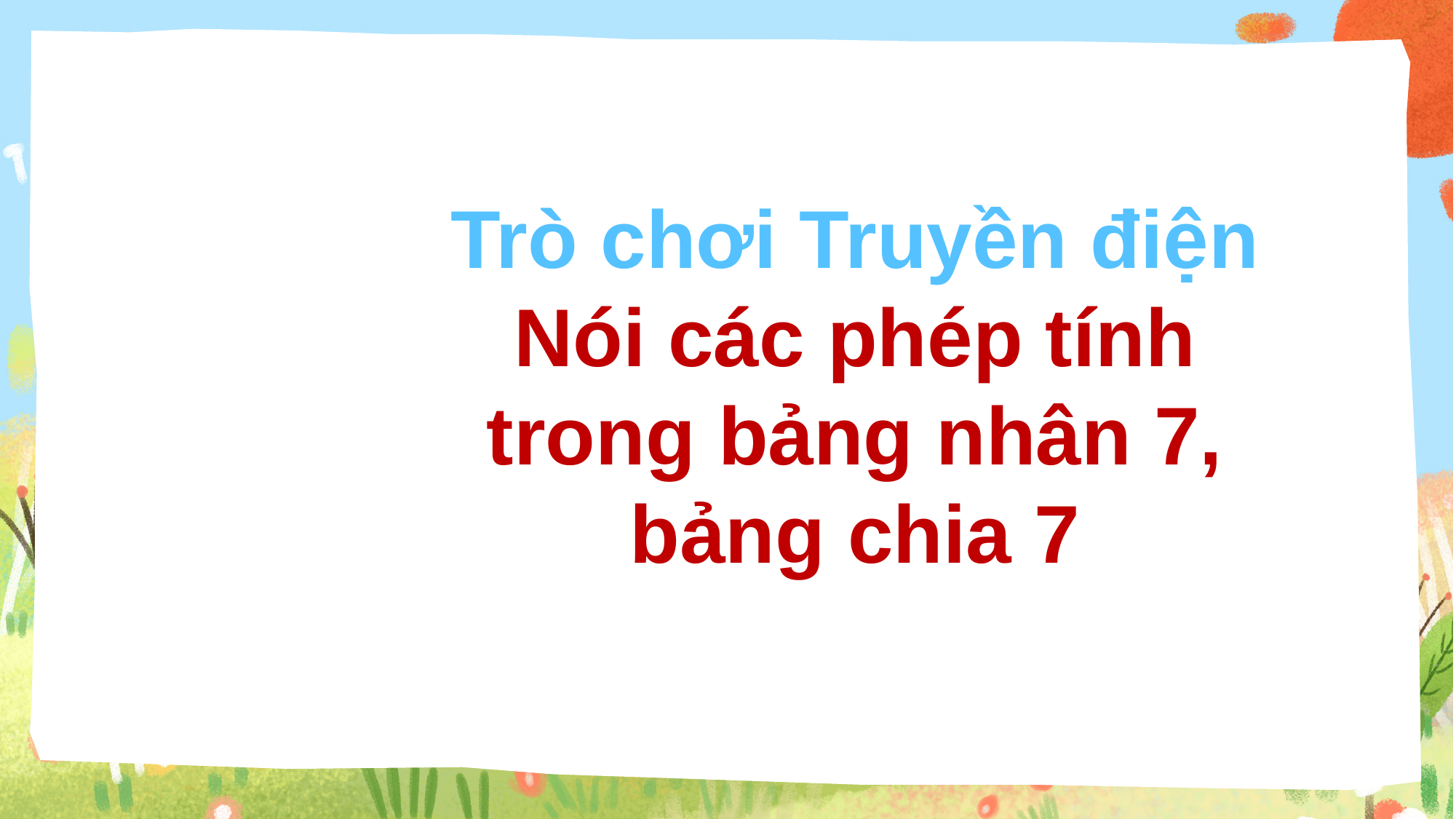

Trò chơi Truyền điện
Nói các phép tính trong bảng nhân 7, bảng chia 7